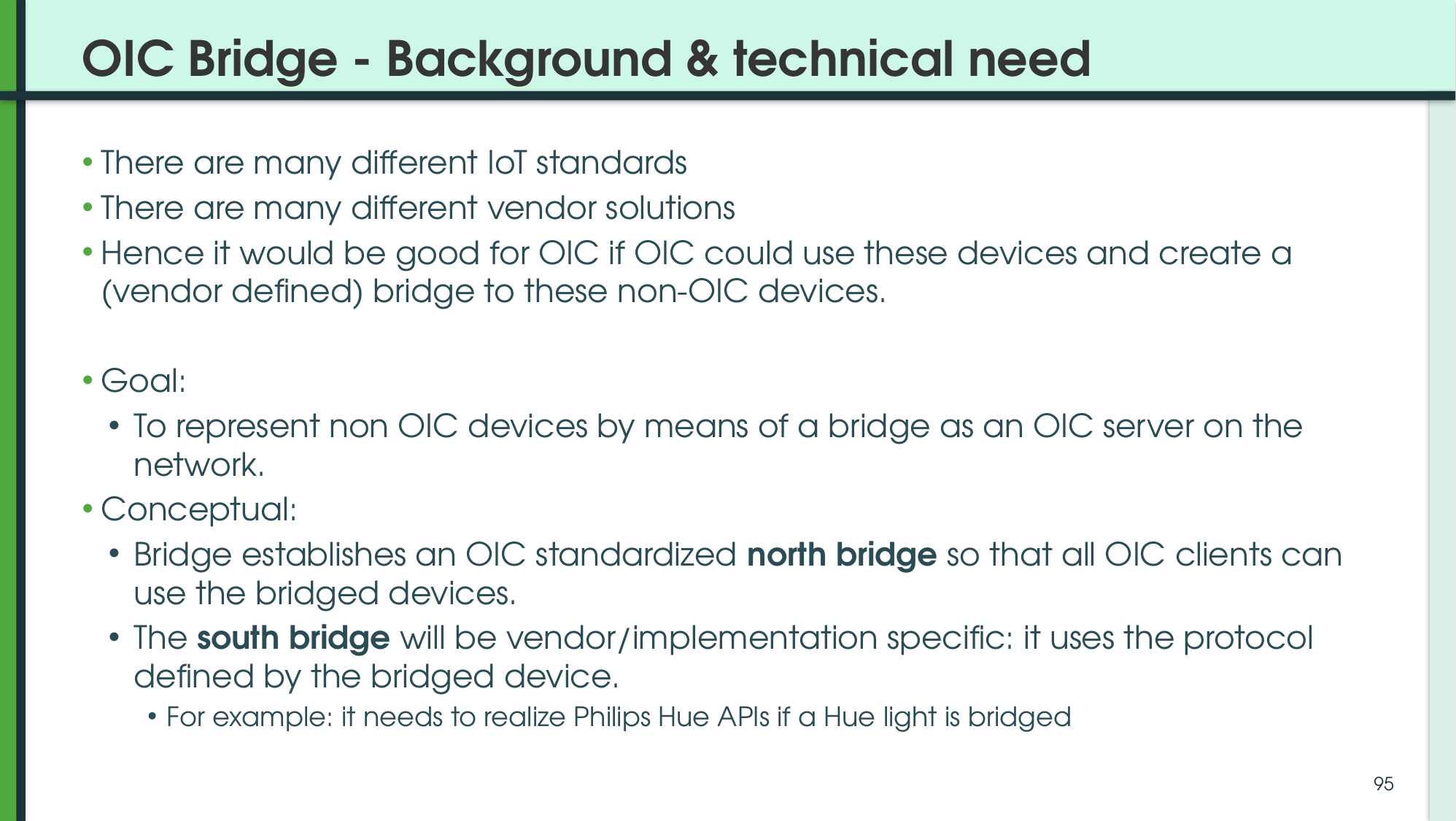

# OIC Bridge - Background & technical need
There are many different IoT standards
There are many different vendor solutions
Hence it would be good for OIC if OIC could use these devices and create a (vendor defined) bridge to these non-OIC devices.

Goal:
To represent non OIC devices by means of a bridge as an OIC server on the network.
Conceptual:
Bridge establishes an OIC standardized north bridge so that all OIC clients can use the bridged devices.
The south bridge will be vendor/implementation specific: it uses the protocol defined by the bridged device.
For example: it needs to realize Philips Hue APIs if a Hue light is bridged

95